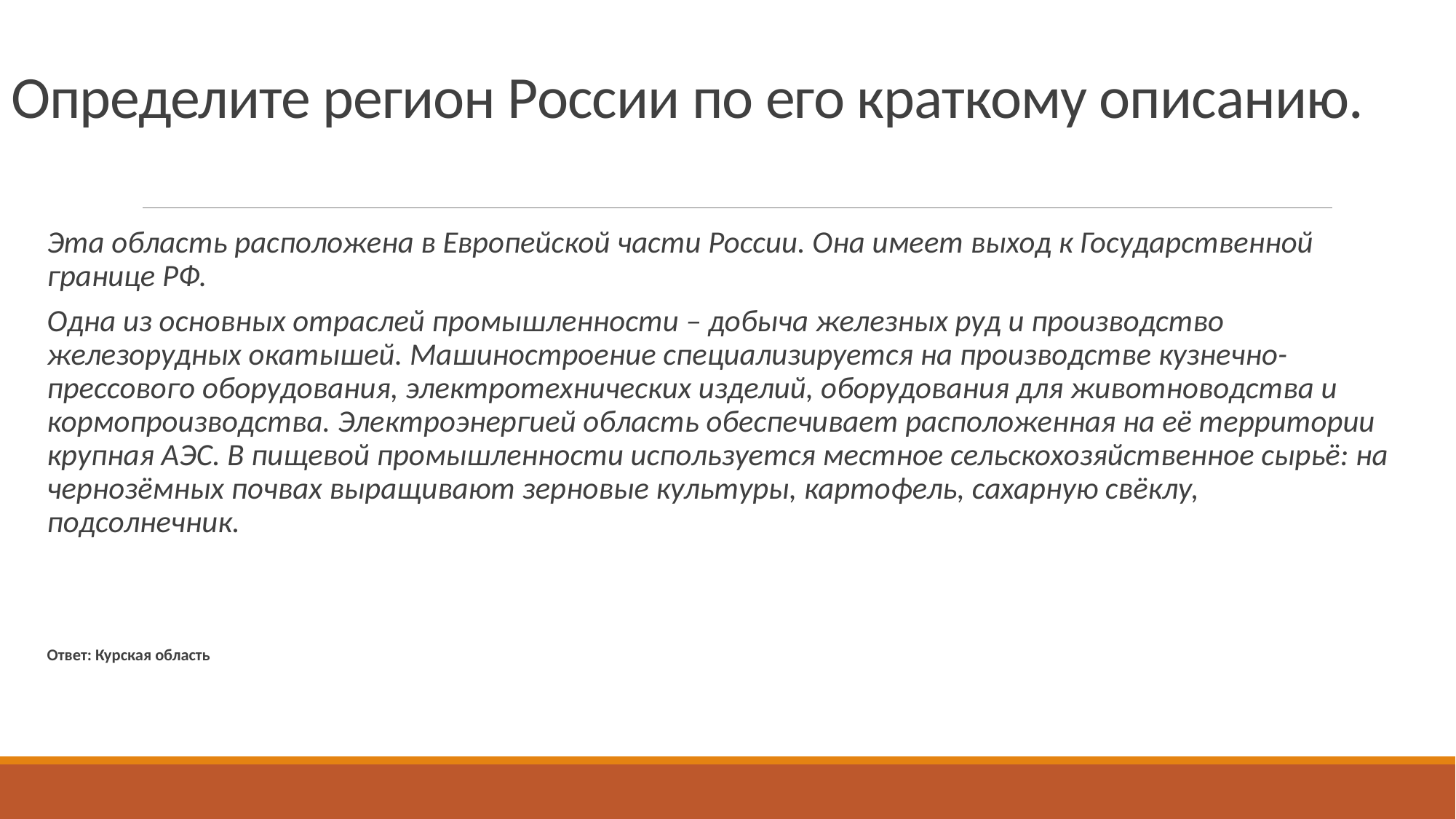

# Определите регион России по его краткому описанию.
Эта область расположена в Европейской части России. Она имеет выход к Государственной границе РФ.
Одна из основных отраслей промышленности – добыча железных руд и производство железорудных окатышей. Машиностроение специализируется на производстве кузнечно-прессового оборудования, электротехнических изделий, оборудования для животноводства и кормопроизводства. Электроэнергией область обеспечивает расположенная на её территории крупная АЭС. В пищевой промышленности используется местное сельскохозяйственное сырьё: на чернозёмных почвах выращивают зерновые культуры, картофель, сахарную свёклу, подсолнечник.

Ответ: Курская область